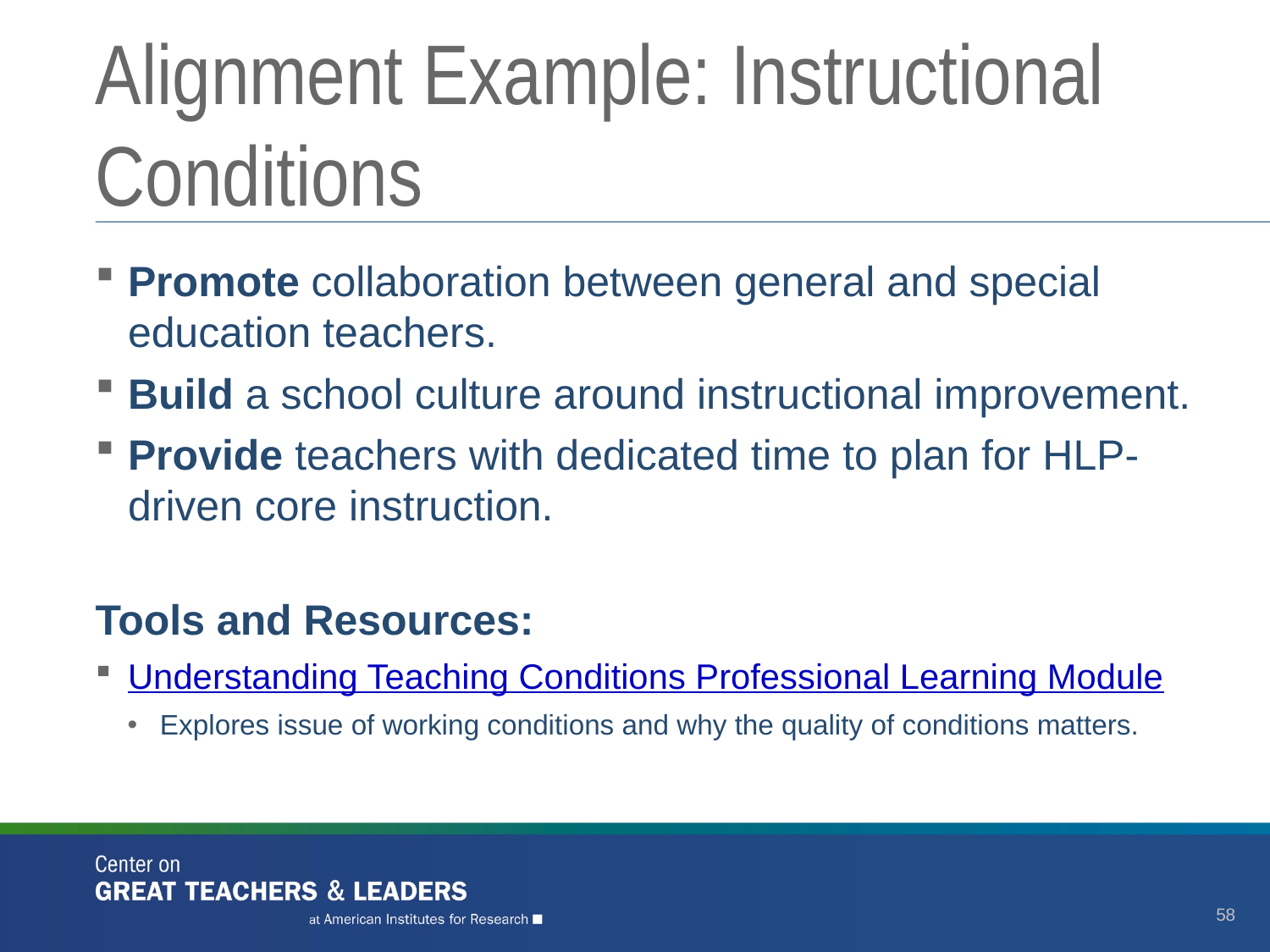

# Alignment Example: Instructional Conditions
Promote collaboration between general and special education teachers.
Build a school culture around instructional improvement.
Provide teachers with dedicated time to plan for HLP-driven core instruction.
Tools and Resources:
Understanding Teaching Conditions Professional Learning Module
Explores issue of working conditions and why the quality of conditions matters.
58